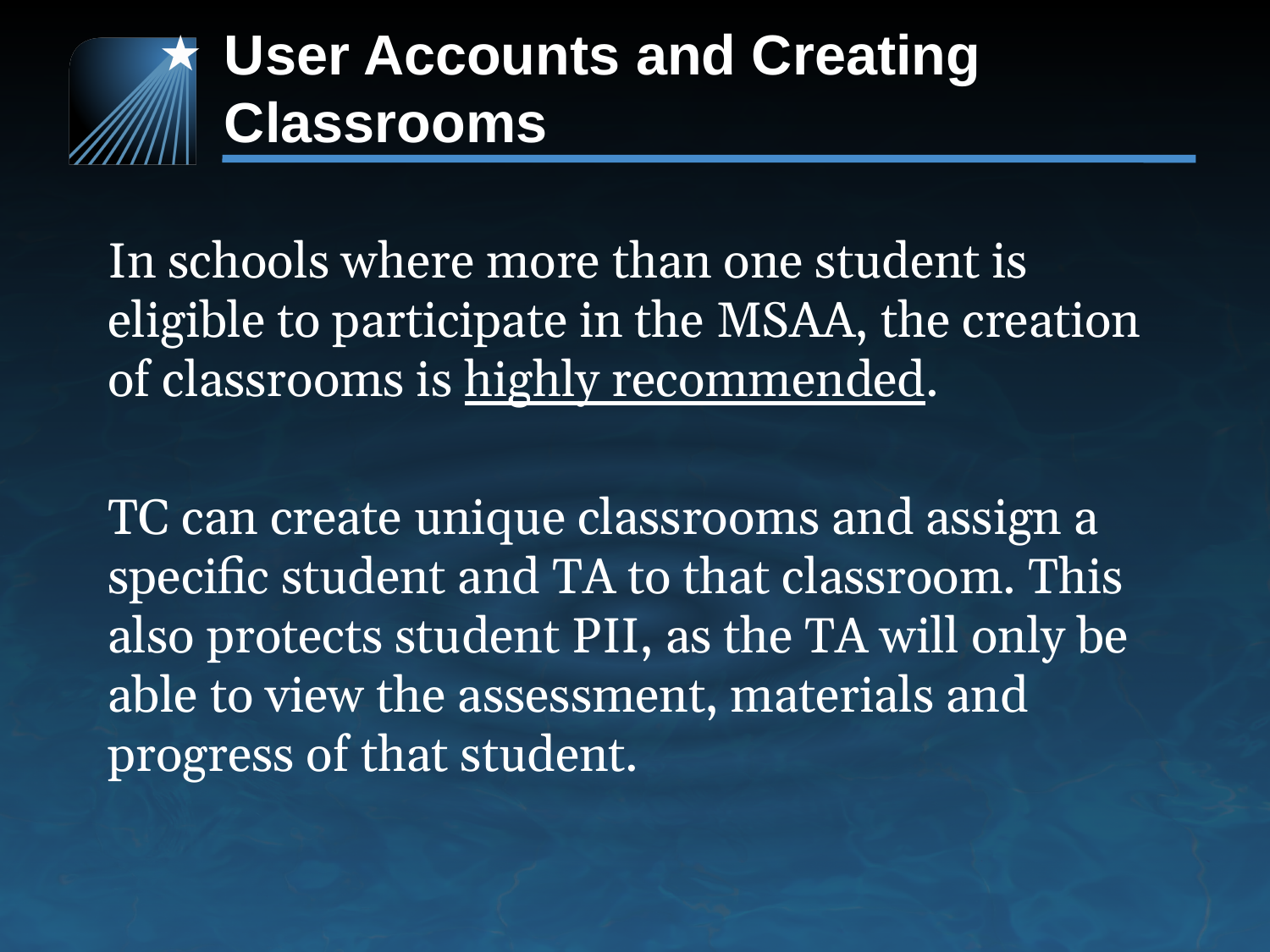

# User Accounts and Creating Classrooms
	In schools where more than one student is eligible to participate in the MSAA, the creation of classrooms is highly recommended.

	TC can create unique classrooms and assign a specific student and TA to that classroom. This also protects student PII, as the TA will only be able to view the assessment, materials and progress of that student.